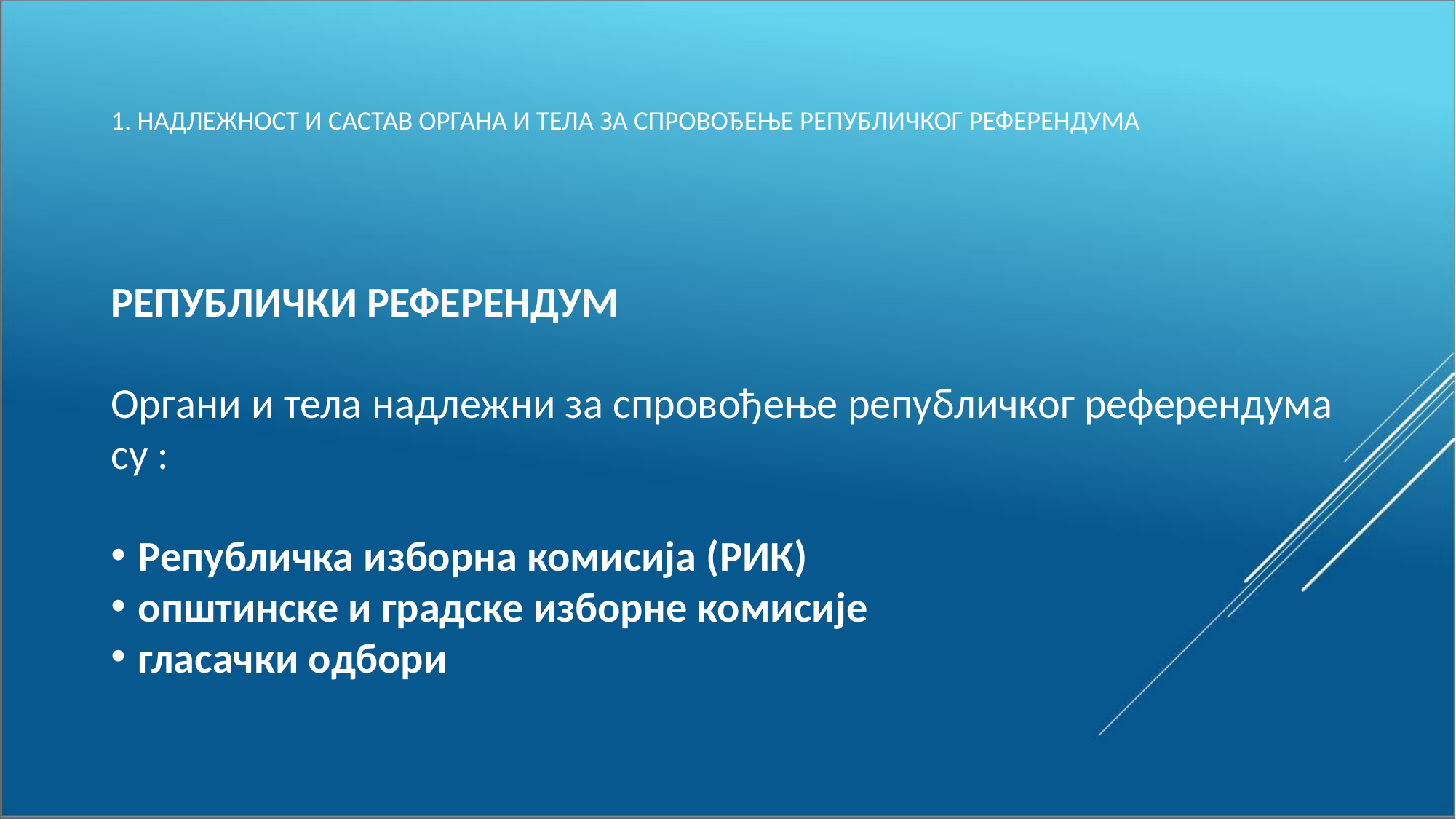

# 1. НАДЛЕЖНОСТ И САСТАВ ОРГАНА И ТЕЛА ЗА СПРОВОЂЕЊЕ РЕПУБЛИЧКОГ РЕФЕРЕНДУМА

РЕПУБЛИЧКИ РЕФЕРЕНДУМ

Органи и тела надлежни за спровођење републичког референдума су :

Републичка изборна комисија (РИК)
општинске и градске изборне комисије
гласачки одбори